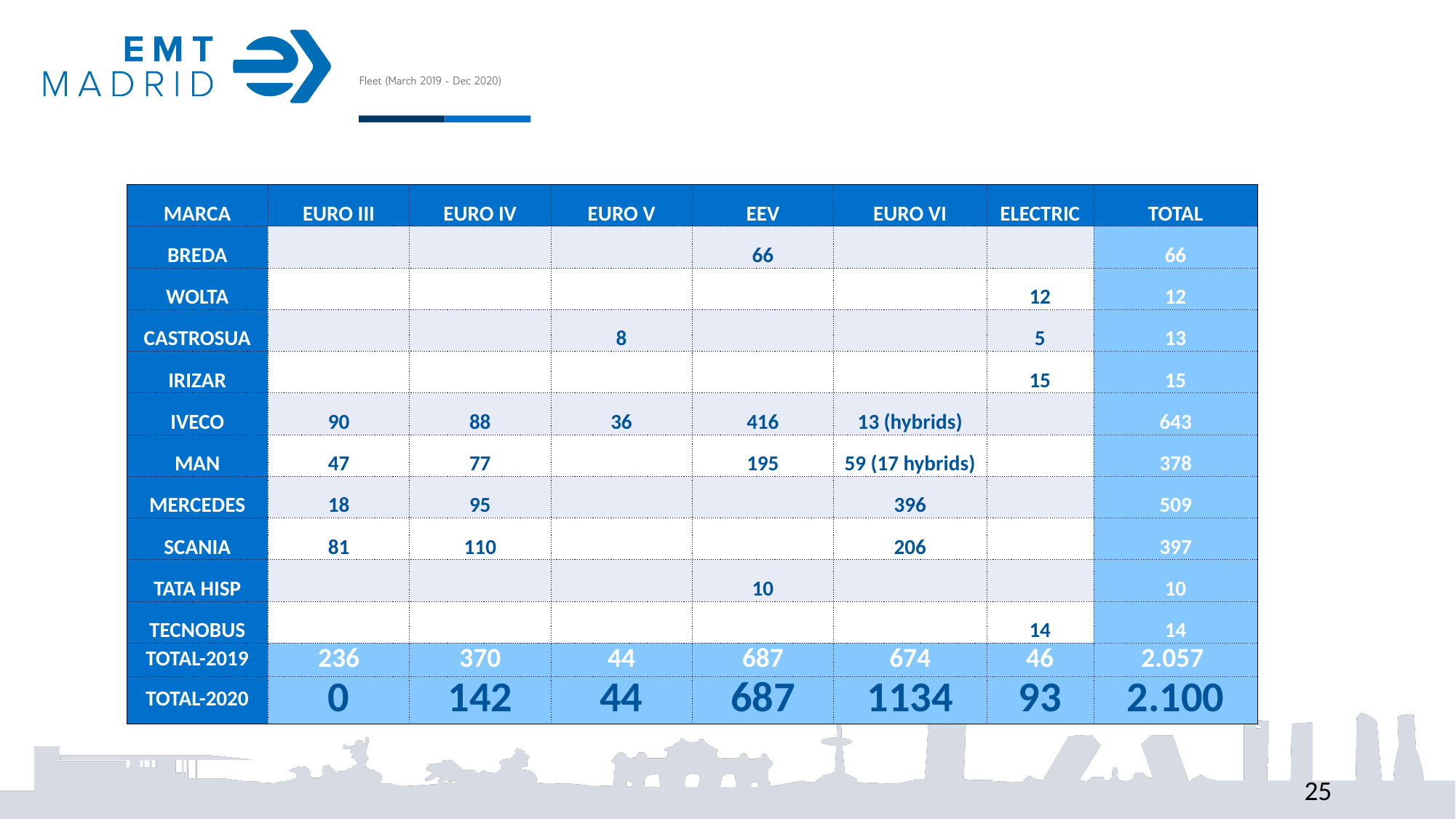

# Fleet (March 2019 - Dec 2020)
| MARCA | EURO III | EURO IV | EURO V | EEV | EURO VI | ELECTRIC | TOTAL |
| --- | --- | --- | --- | --- | --- | --- | --- |
| BREDA |  |  |  | 66 |  |  | 66 |
| WOLTA |  |  |  |  |  | 12 | 12 |
| CASTROSUA |  |  | 8 |  |  | 5 | 13 |
| IRIZAR |  |  |  |  |  | 15 | 15 |
| IVECO | 90 | 88 | 36 | 416 | 13 (hybrids) |  | 643 |
| MAN | 47 | 77 |  | 195 | 59 (17 hybrids) |  | 378 |
| MERCEDES | 18 | 95 |  |  | 396 |  | 509 |
| SCANIA | 81 | 110 |  |  | 206 |  | 397 |
| TATA HISP |  |  |  | 10 |  |  | 10 |
| TECNOBUS |  |  |  |  |  | 14 | 14 |
| TOTAL-2019 | 236 | 370 | 44 | 687 | 674 | 46 | 2.057 |
| TOTAL-2020 | 0 | 142 | 44 | 687 | 1134 | 93 | 2.100 |
25